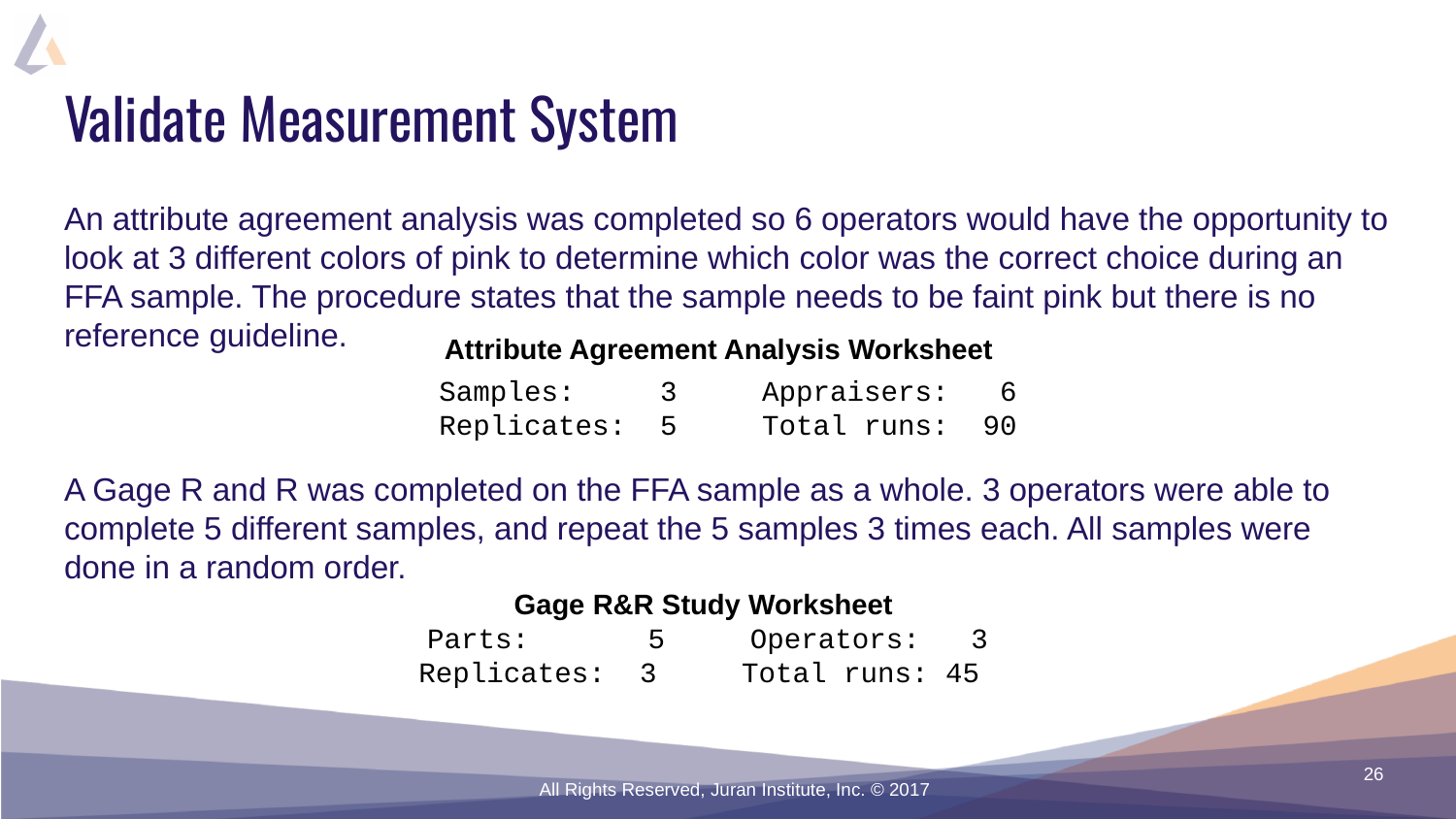

# Validate Measurement System
An attribute agreement analysis was completed so 6 operators would have the opportunity to look at 3 different colors of pink to determine which color was the correct choice during an FFA sample. The procedure states that the sample needs to be faint pink but there is no reference guideline.

A Gage R and R was completed on the FFA sample as a whole. 3 operators were able to complete 5 different samples, and repeat the 5 samples 3 times each. All samples were done in a random order.

Attribute Agreement Analysis Worksheet
Samples:     3     Appraisers:   6
Replicates:  5     Total runs:  90
Gage R&R Study Worksheet
Parts:       5     Operators:   3
Replicates:  3     Total runs: 45

26